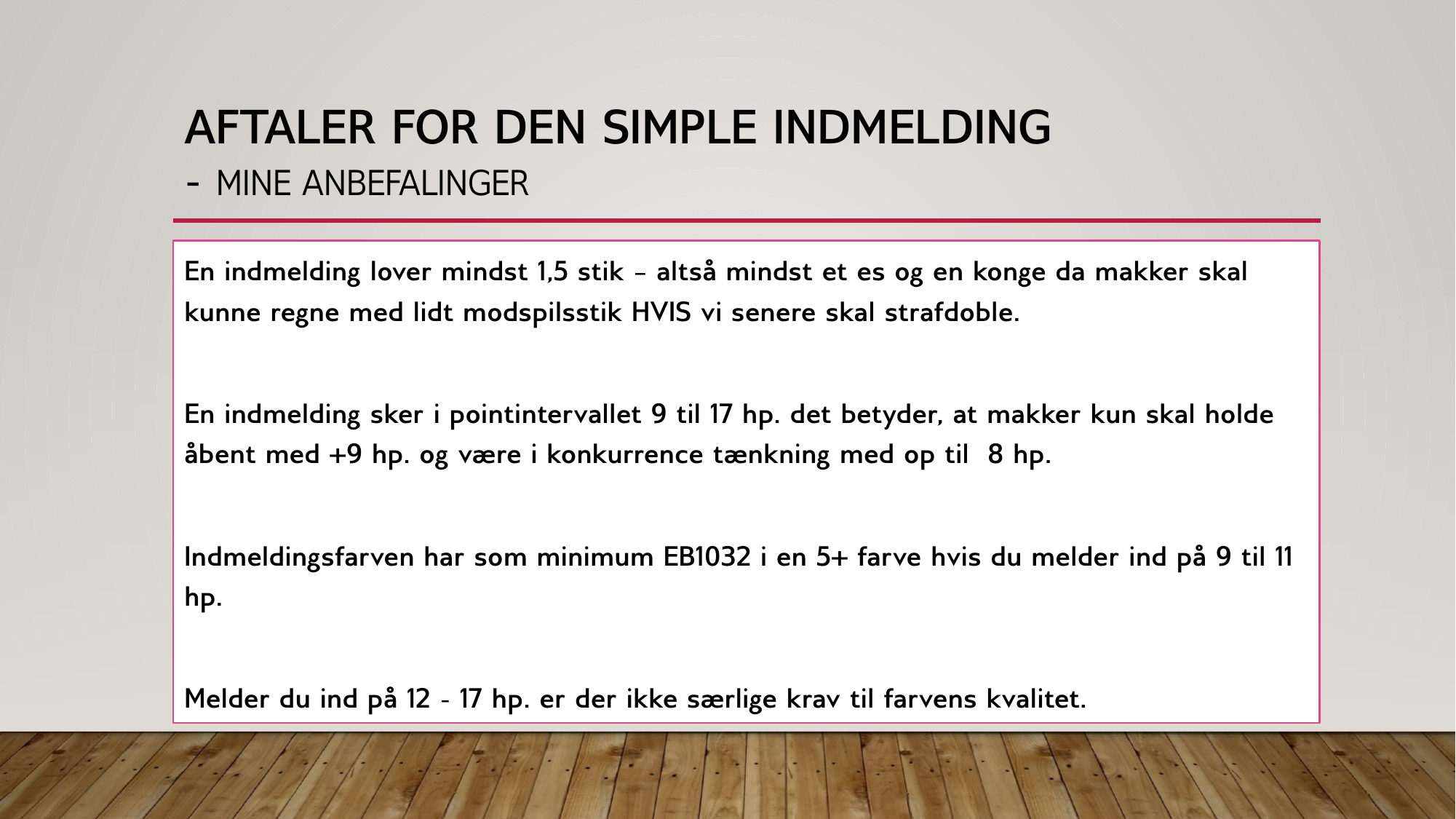

# Aftaler for den simple indmelding - mine anbefalinger
En indmelding lover mindst 1,5 stik – altså mindst et es og en konge da makker skal kunne regne med lidt modspilsstik HVIS vi senere skal strafdoble.

En indmelding sker i pointintervallet 9 til 17 hp. det betyder, at makker kun skal holde åbent med +9 hp. og være i konkurrence tænkning med op til  8 hp.

Indmeldingsfarven har som minimum EB1032 i en 5+ farve hvis du melder ind på 9 til 11 hp.

Melder du ind på 12 - 17 hp. er der ikke særlige krav til farvens kvalitet.